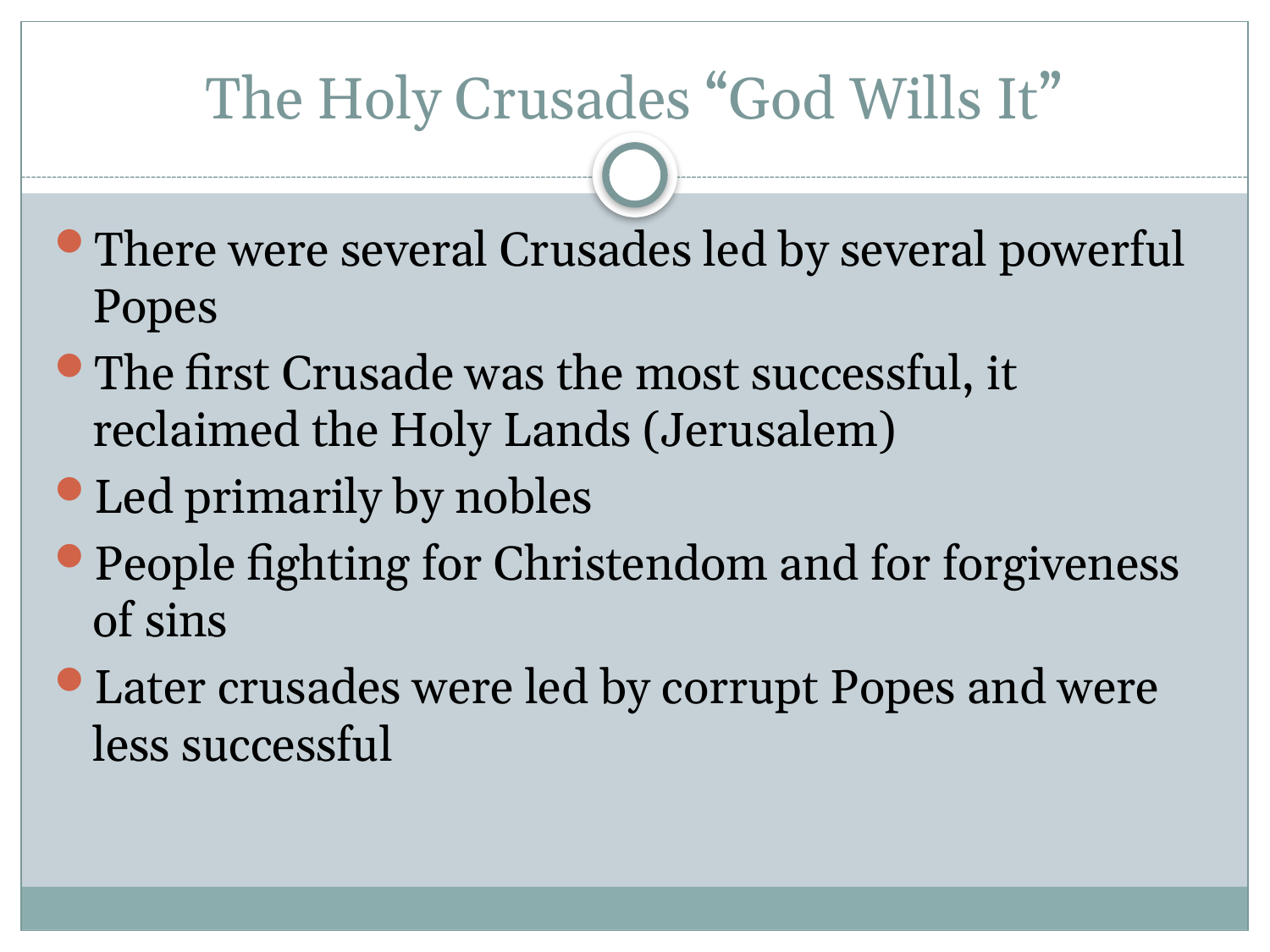

# The Holy Crusades “God Wills It”
There were several Crusades led by several powerful Popes
The first Crusade was the most successful, it reclaimed the Holy Lands (Jerusalem)
Led primarily by nobles
People fighting for Christendom and for forgiveness of sins
Later crusades were led by corrupt Popes and were less successful